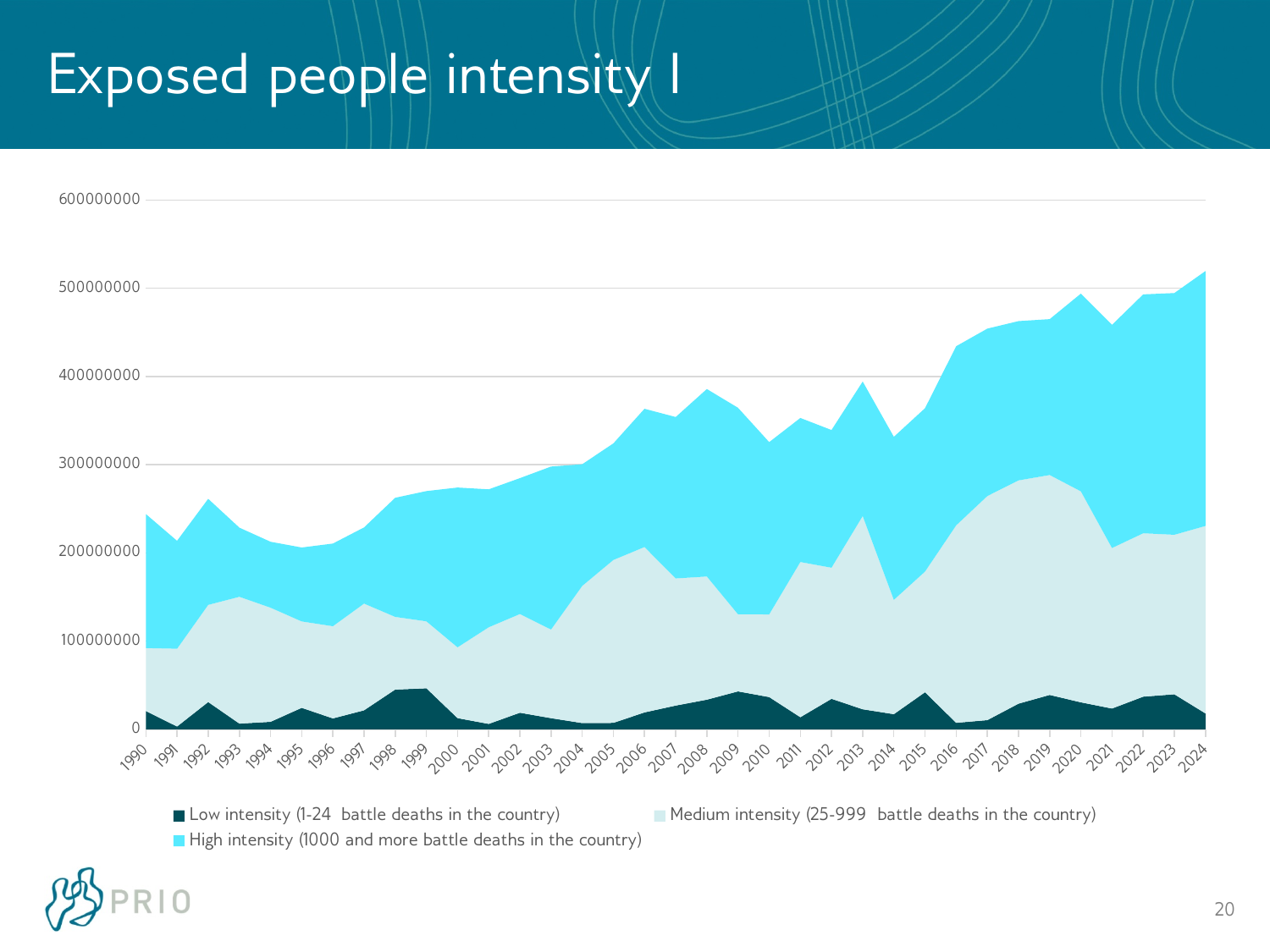

# Exposed people intensity I

### Chart

| Category | Low intensity (1-24  battle deaths in the country) | Medium intensity (25-999  battle deaths in the country) | High intensity (1000 and more battle deaths in the country) |
|---|---|---|---|
| 1990 | 20629147.0 | 71408340.0 | 151938668.0 |
| 1991 | 3061824.0 | 88139291.0 | 122401425.0 |
| 1992 | 30863795.0 | 110080700.0 | 120293301.0 |
| 1993 | 6354478.0 | 143812896.0 | 78301534.0 |
| 1994 | 8394140.0 | 129408887.0 | 74723938.0 |
| 1995 | 24295232.0 | 97894450.0 | 83791983.0 |
| 1996 | 12250214.0 | 104544913.0 | 93651688.0 |
| 1997 | 21463464.0 | 120997468.0 | 86322518.0 |
| 1998 | 44952976.0 | 82404540.0 | 135033345.0 |
| 1999 | 46448949.0 | 75899658.0 | 147681958.0 |
| 2000 | 12577100.0 | 80321893.0 | 181142519.0 |
| 2001 | 6008499.0 | 109607021.0 | 156380183.0 |
| 2002 | 18749327.0 | 111854063.0 | 154097227.0 |
| 2003 | 12543177.0 | 100478928.0 | 184796204.0 |
| 2004 | 6969973.0 | 155449530.0 | 137986568.0 |
| 2005 | 7247835.0 | 184658702.0 | 132182618.0 |
| 2006 | 19041569.0 | 187493493.0 | 156750694.0 |
| 2007 | 26817448.0 | 144111216.0 | 183030122.0 |
| 2008 | 33504202.0 | 139618391.0 | 212544720.0 |
| 2009 | 42912486.0 | 87411223.0 | 234093961.0 |
| 2010 | 36469302.0 | 93734862.0 | 195303150.0 |
| 2011 | 13637201.0 | 175953634.0 | 163304028.0 |
| 2012 | 34466488.0 | 148618439.0 | 156163746.0 |
| 2013 | 22606108.0 | 219150054.0 | 152426073.0 |
| 2014 | 17092531.0 | 129592199.0 | 184823477.0 |
| 2015 | 41937989.0 | 136763009.0 | 185216071.0 |
| 2016 | 7253577.0 | 223906750.0 | 203066536.0 |
| 2017 | 10319137.0 | 254081385.0 | 189777030.0 |
| 2018 | 28966110.0 | 253167366.0 | 180539183.0 |
| 2019 | 38866907.0 | 249375994.0 | 176655145.0 |
| 2020 | 30483035.0 | 239220878.0 | 224101120.0 |
| 2021 | 23499613.0 | 181954798.0 | 253019769.0 |
| 2022 | 36882349.0 | 185271017.0 | 270823034.0 |
| 2023 | 39627881.0 | 180813225.0 | 274039149.0 |
| 2024 | 17849800.0 | 212603753.0 | 289046708.0 |
20